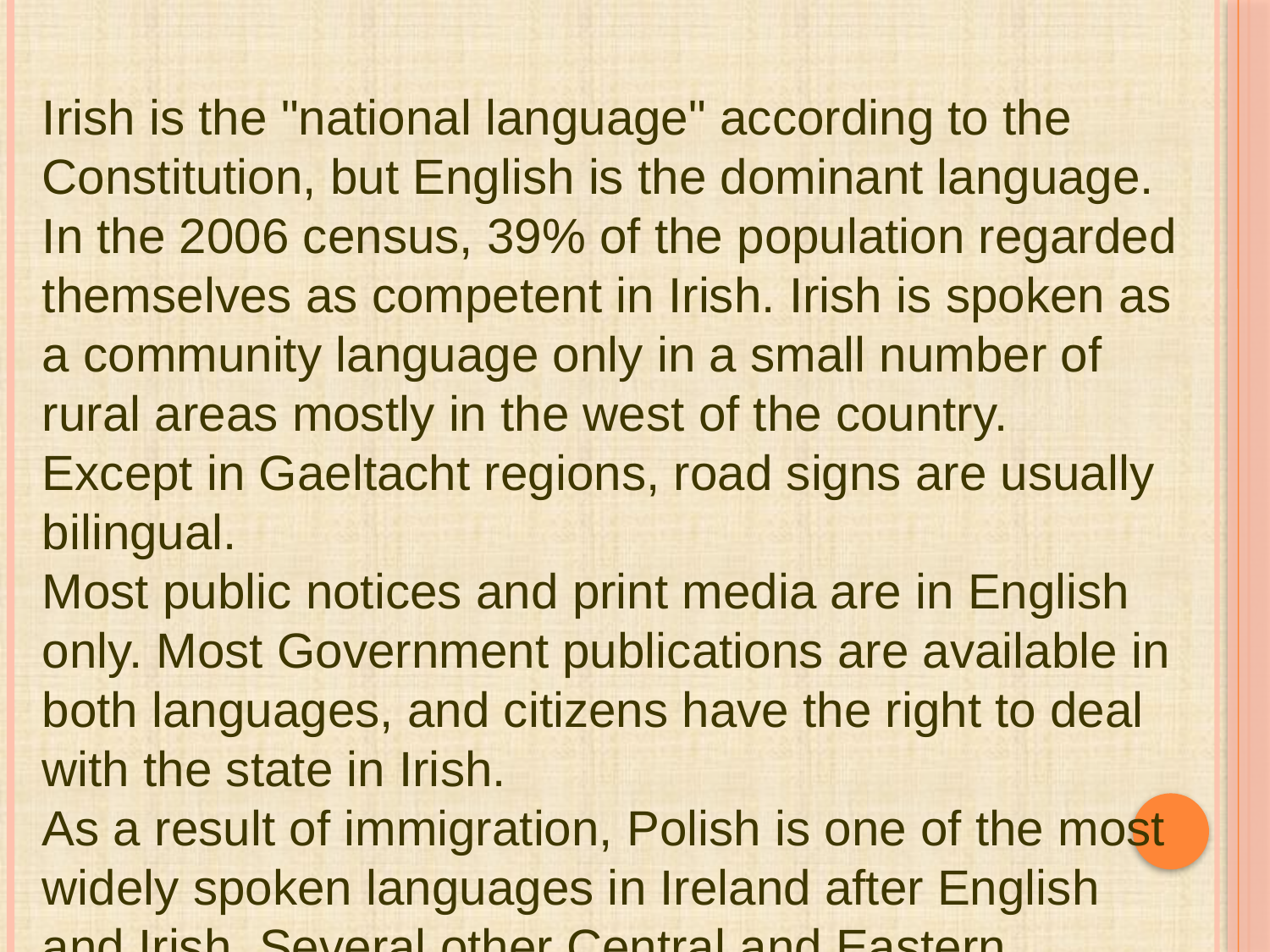

Irish is the "national language" according to the Constitution, but English is the dominant language. In the 2006 census, 39% of the population regarded themselves as competent in Irish. Irish is spoken as a community language only in a small number of rural areas mostly in the west of the country.
Except in Gaeltacht regions, road signs are usually bilingual.
Most public notices and print media are in English only. Most Government publications are available in both languages, and citizens have the right to deal with the state in Irish.
As a result of immigration, Polish is one of the most widely spoken languages in Ireland after English and Irish. Several other Central and Eastern European languages are also spoken on a day-to-day basis.